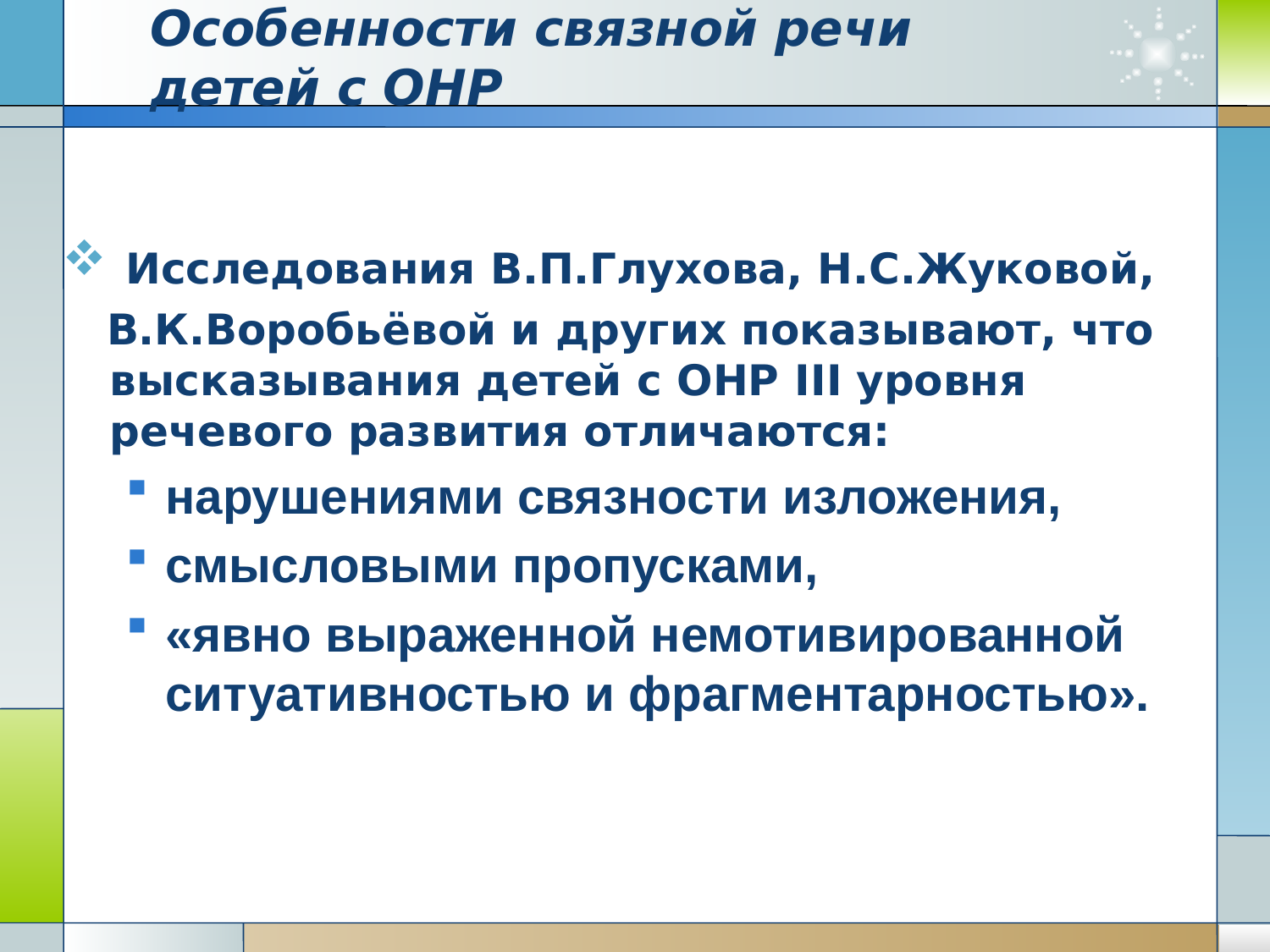

# Особенности связной речи детей с ОНР
 Исследования В.П.Глухова, Н.С.Жуковой,
   В.К.Воробьёвой и других показывают, что высказывания детей с ОНР III уровня речевого развития отличаются:
нарушениями связности изложения,
смысловыми пропусками,
«явно выраженной немотивированной ситуативностью и фрагментарностью».